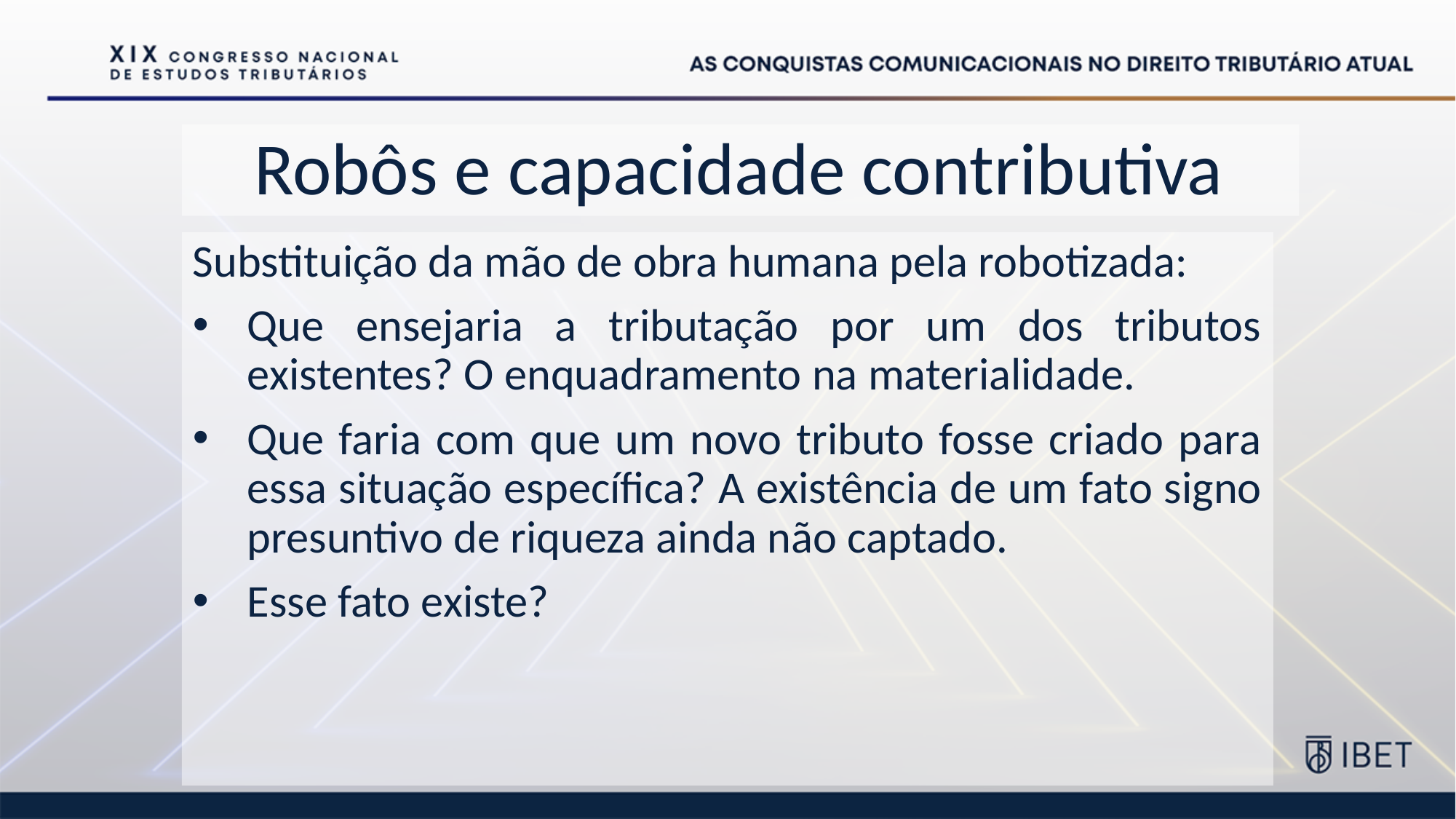

# Robôs e capacidade contributiva
Substituição da mão de obra humana pela robotizada:
Que ensejaria a tributação por um dos tributos existentes? O enquadramento na materialidade.
Que faria com que um novo tributo fosse criado para essa situação específica? A existência de um fato signo presuntivo de riqueza ainda não captado.
Esse fato existe?